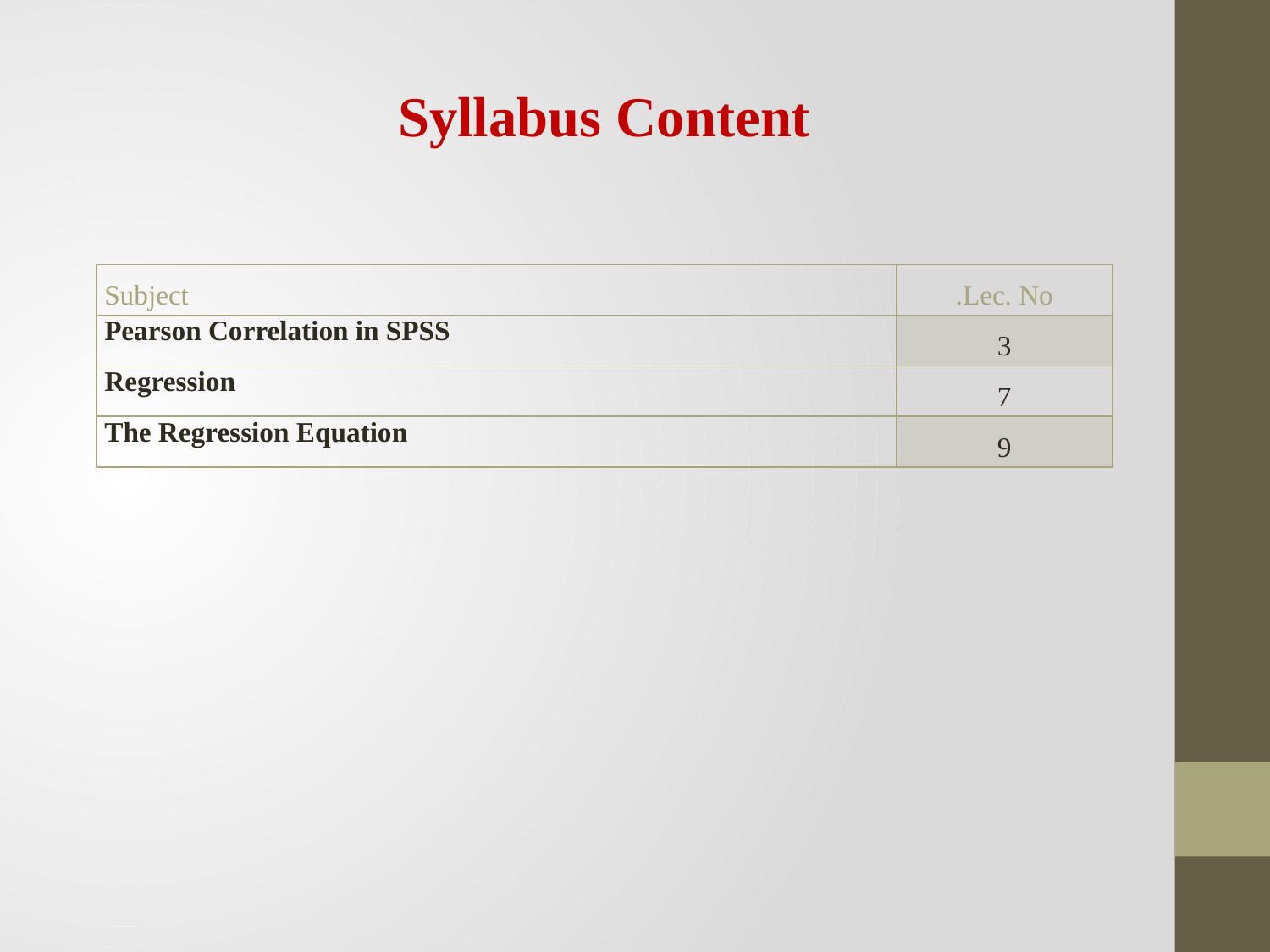

Syllabus Content
| Subject | Lec. No. |
| --- | --- |
| Pearson Correlation in SPSS | 3 |
| Regression | 7 |
| The Regression Equation | 9 |